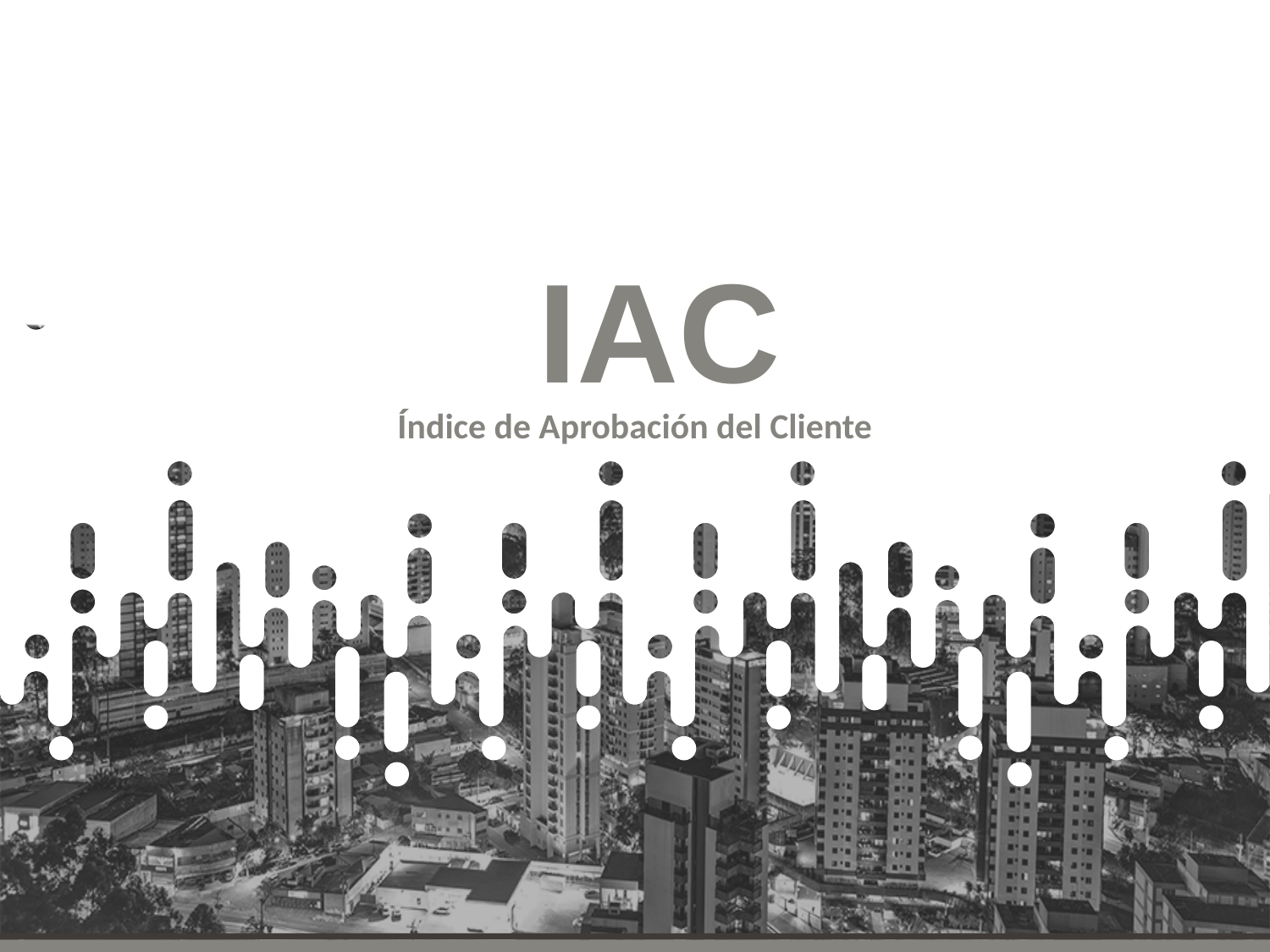

IAC – Índice de Aprobación del cliente